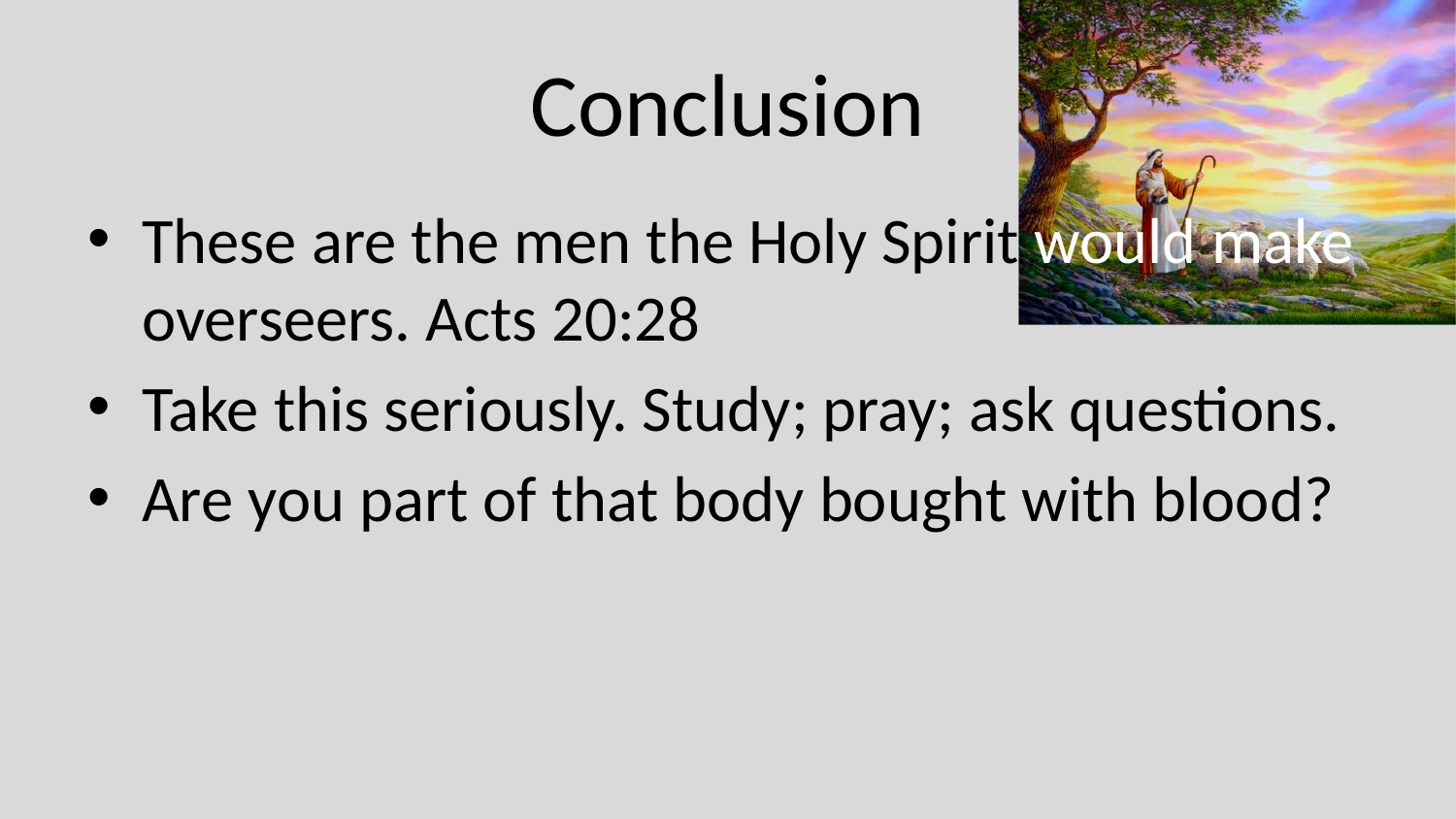

# Conclusion
These are the men the Holy Spirit would make overseers. Acts 20:28
Take this seriously. Study; pray; ask questions.
Are you part of that body bought with blood?